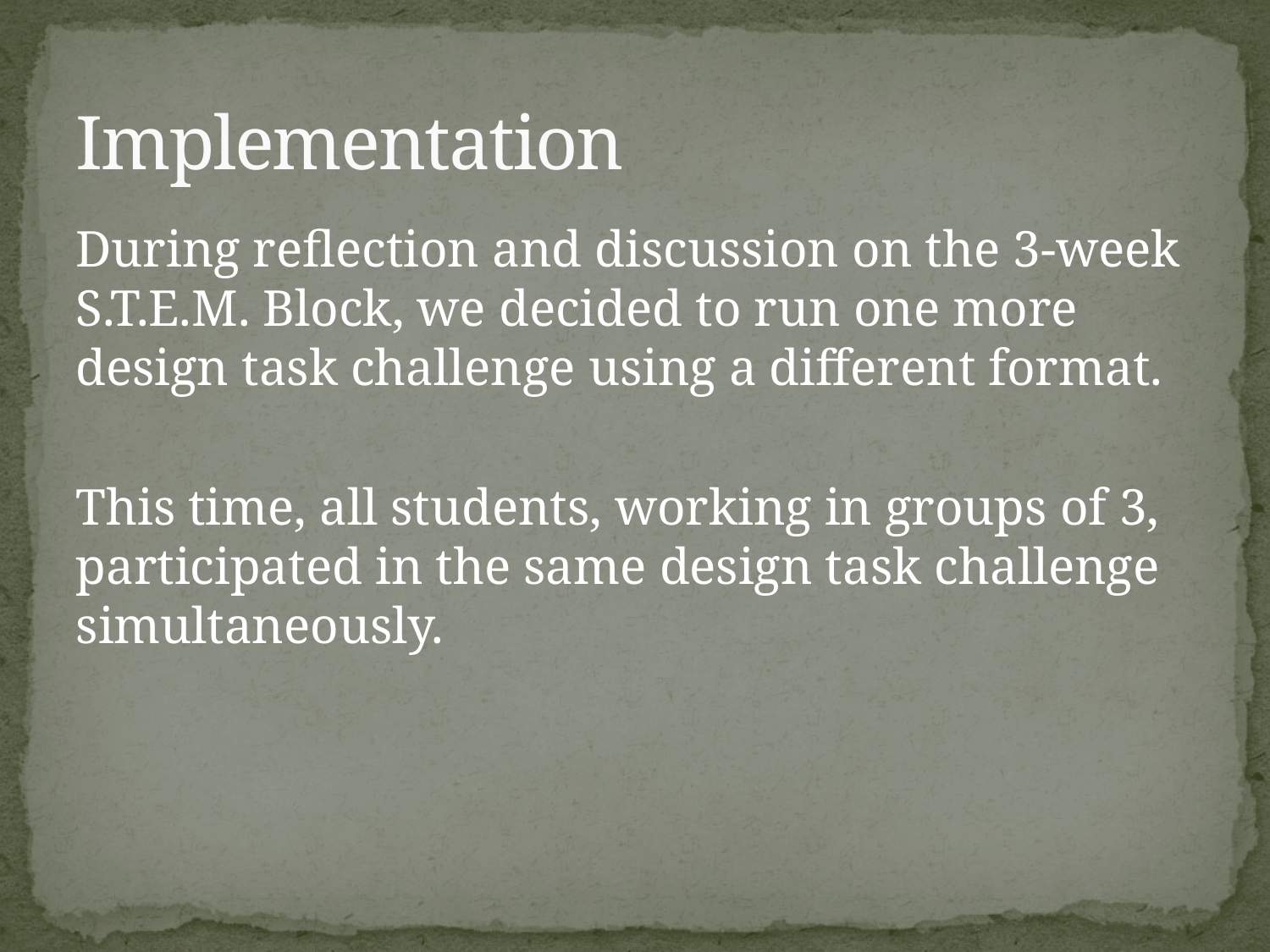

# Implementation
During reflection and discussion on the 3-week S.T.E.M. Block, we decided to run one more design task challenge using a different format.

This time, all students, working in groups of 3, participated in the same design task challenge simultaneously.